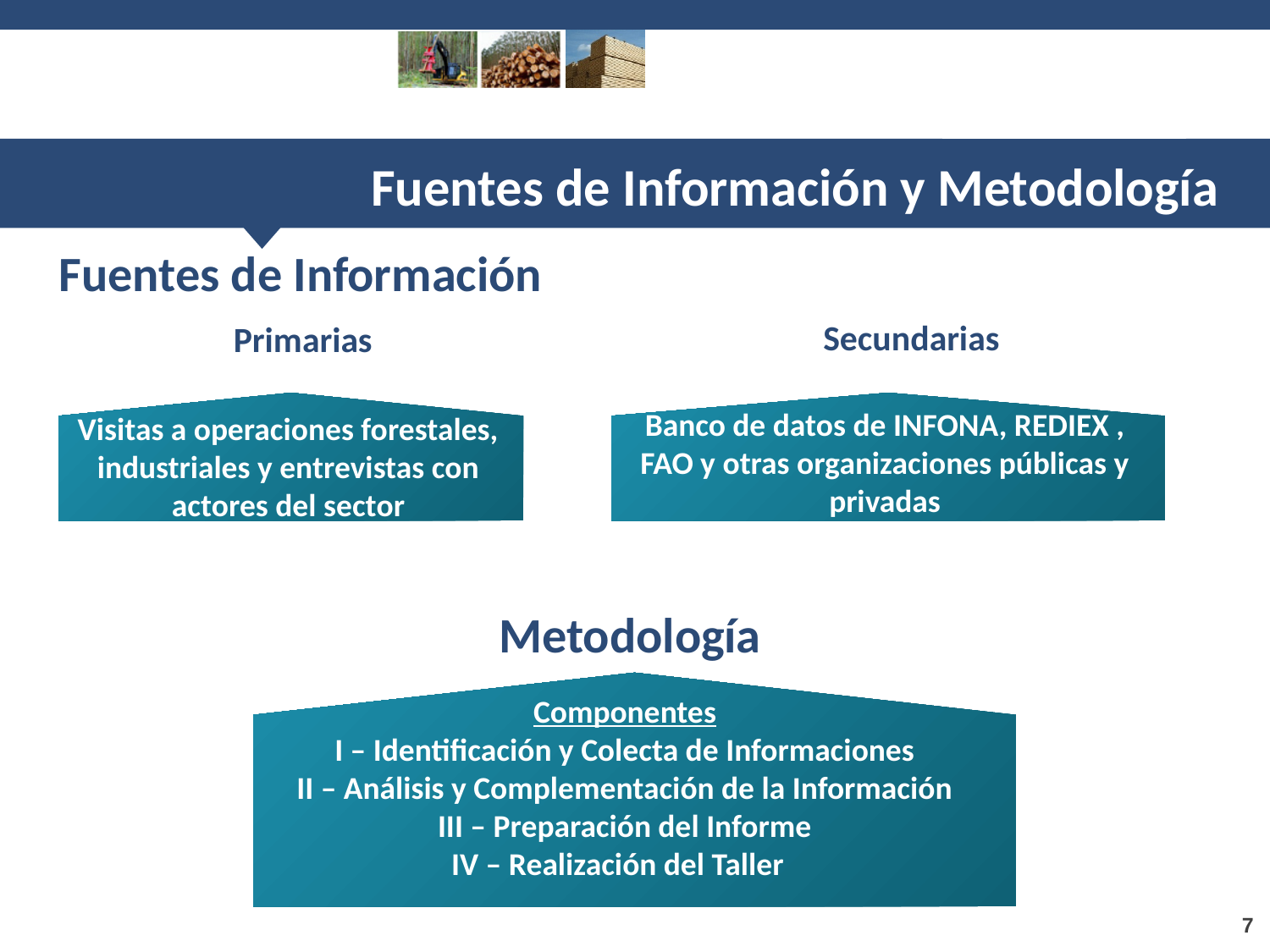

Fuentes de Información y Metodología

Fuentes de Información
Secundarias
Primarias

Visitas a operaciones forestales, industriales y entrevistas con actores del sector

Banco de datos de INFONA, REDIEX , FAO y otras organizaciones públicas y privadas
Metodología

Componentes
I – Identificación y Colecta de Informaciones
II – Análisis y Complementación de la Información
III – Preparación del Informe
IV – Realización del Taller